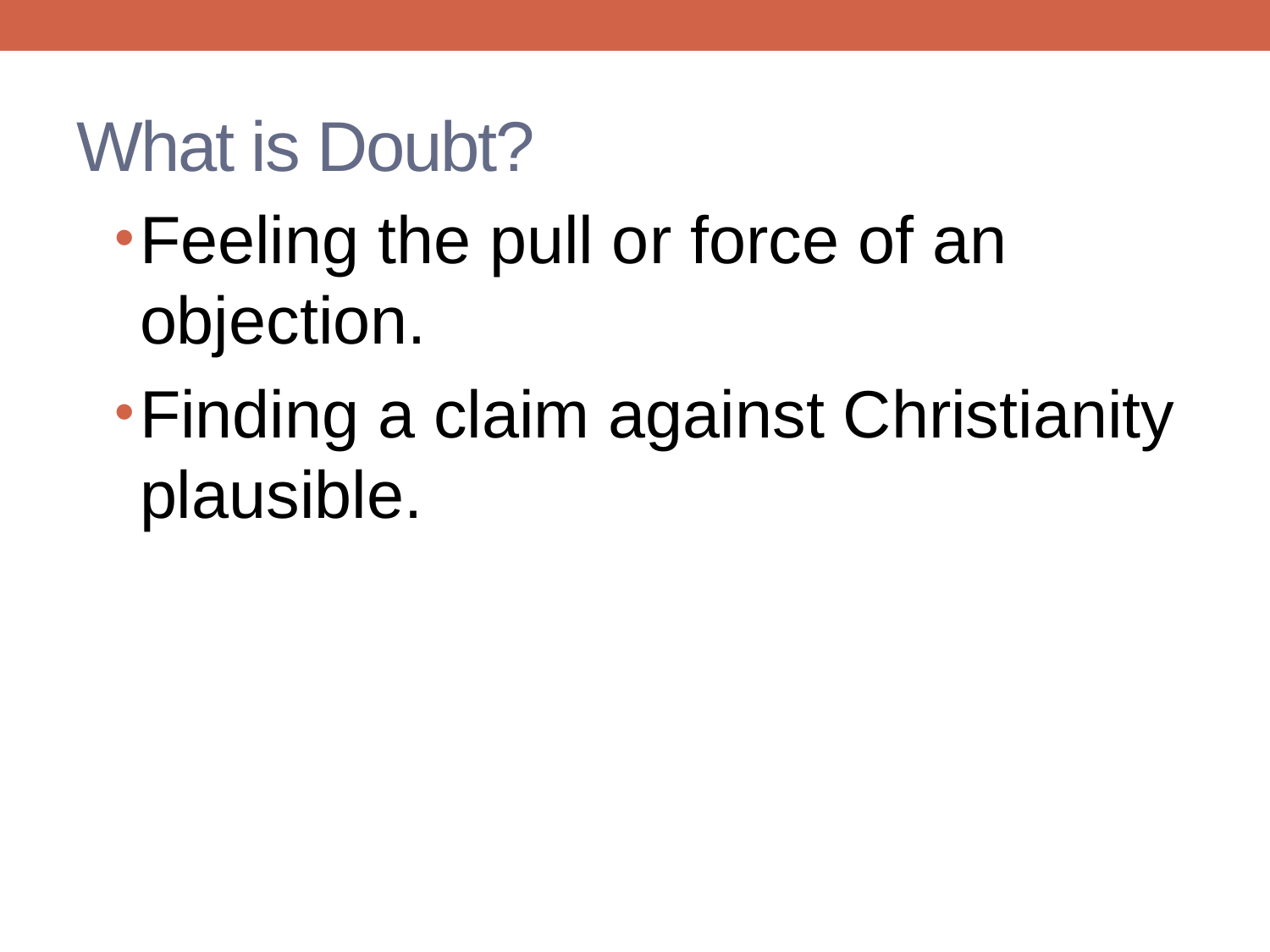

# What is Doubt?
Feeling the pull or force of an objection.
Finding a claim against Christianity plausible.